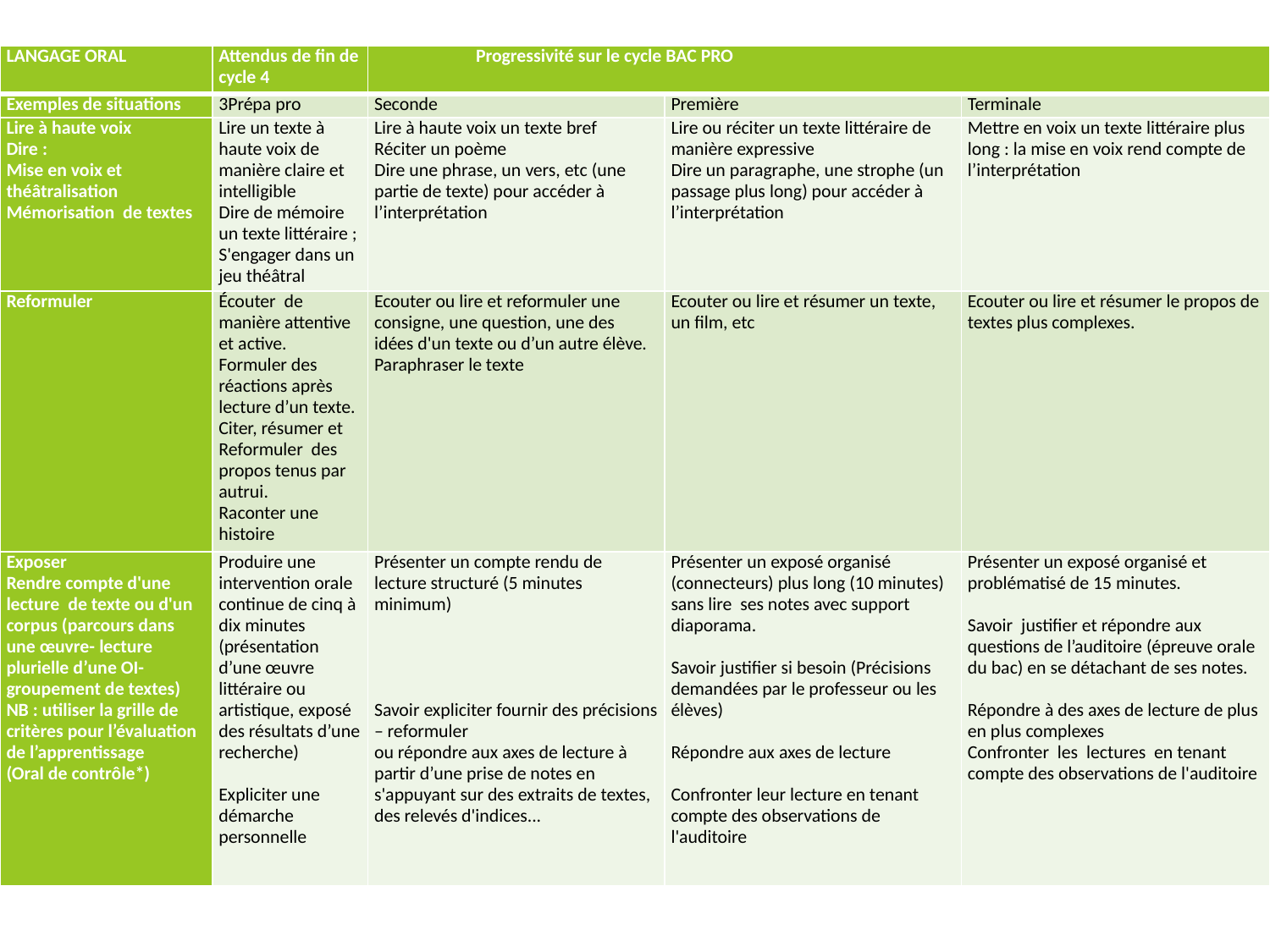

| LANGAGE ORAL | Attendus de fin de cycle 4 | Progressivité sur le cycle BAC PRO |  |  |
| --- | --- | --- | --- | --- |
| Exemples de situations | 3Prépa pro | Seconde | Première | Terminale |
| Lire à haute voix Dire : Mise en voix et théâtralisation Mémorisation de textes | Lire un texte à haute voix de manière claire et intelligible Dire de mémoire un texte littéraire ; S'engager dans un jeu théâtral | Lire à haute voix un texte bref Réciter un poème Dire une phrase, un vers, etc (une partie de texte) pour accéder à l’interprétation | Lire ou réciter un texte littéraire de manière expressive Dire un paragraphe, une strophe (un passage plus long) pour accéder à l’interprétation | Mettre en voix un texte littéraire plus long : la mise en voix rend compte de l’interprétation |
| Reformuler | Écouter de manière attentive et active. Formuler des réactions après lecture d’un texte. Citer, résumer et Reformuler des propos tenus par autrui. Raconter une histoire | Ecouter ou lire et reformuler une consigne, une question, une des idées d'un texte ou d’un autre élève. Paraphraser le texte | Ecouter ou lire et résumer un texte, un film, etc | Ecouter ou lire et résumer le propos de textes plus complexes. |
| Exposer Rendre compte d'une lecture de texte ou d'un corpus (parcours dans une œuvre- lecture plurielle d’une OI- groupement de textes) NB : utiliser la grille de critères pour l’évaluation de l’apprentissage (Oral de contrôle\*) | Produire une intervention orale continue de cinq à dix minutes (présentation d’une œuvre littéraire ou artistique, exposé des résultats d’une recherche)   Expliciter une démarche personnelle | Présenter un compte rendu de lecture structuré (5 minutes minimum)         Savoir expliciter fournir des précisions – reformuler ou répondre aux axes de lecture à partir d’une prise de notes en s'appuyant sur des extraits de textes, des relevés d'indices... | Présenter un exposé organisé (connecteurs) plus long (10 minutes) sans lire ses notes avec support diaporama.   Savoir justifier si besoin (Précisions demandées par le professeur ou les élèves)   Répondre aux axes de lecture   Confronter leur lecture en tenant compte des observations de l'auditoire | Présenter un exposé organisé et problématisé de 15 minutes.   Savoir justifier et répondre aux questions de l’auditoire (épreuve orale du bac) en se détachant de ses notes.   Répondre à des axes de lecture de plus en plus complexes Confronter les lectures en tenant compte des observations de l'auditoire |